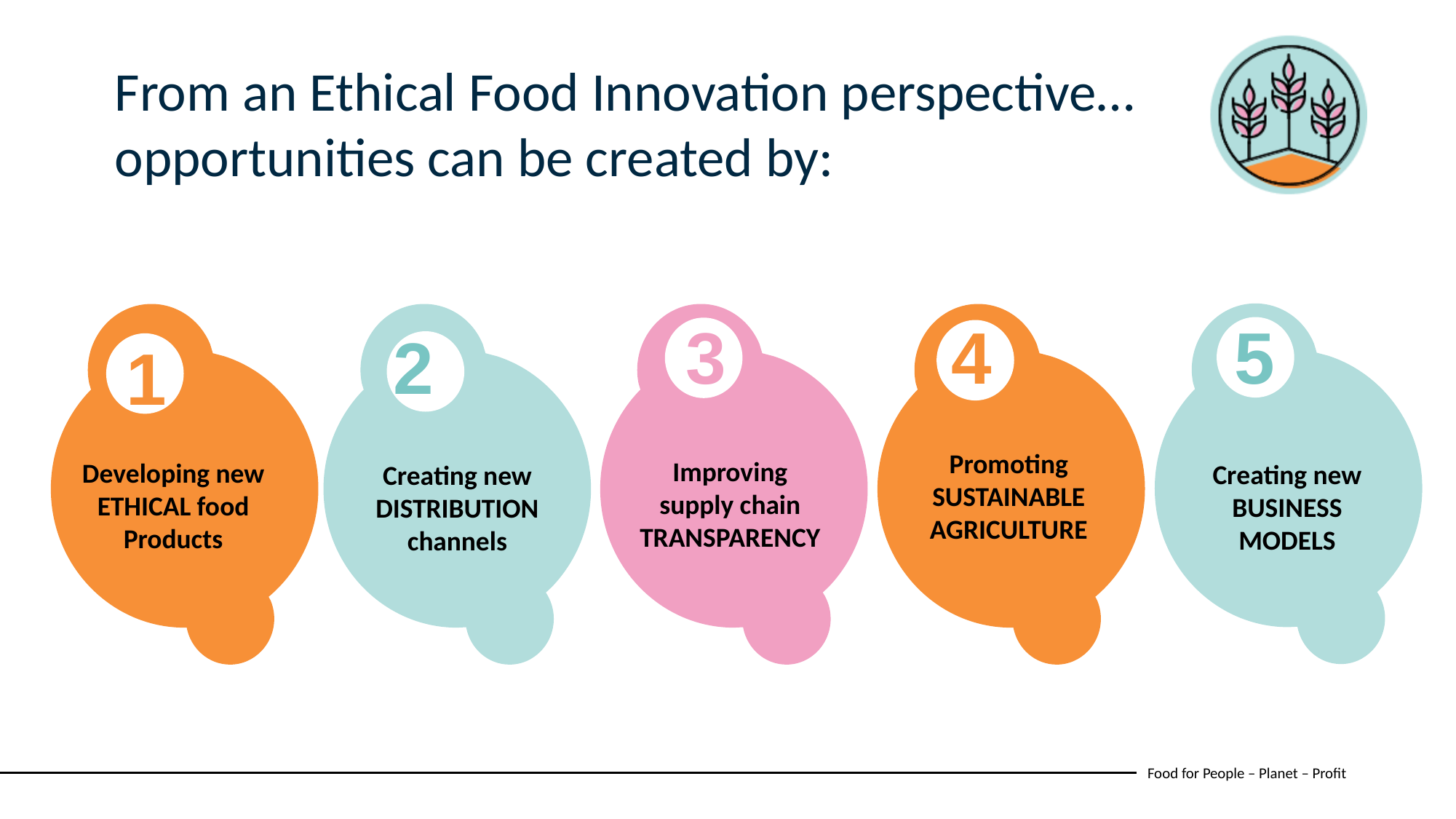

From an Ethical Food Innovation perspective… opportunities can be created by:
3
4
5
2
1
Promoting SUSTAINABLE AGRICULTURE
Improving supply chain TRANSPARENCY
Developing new ETHICAL food Products
Creating new BUSINESS MODELS
Creating new DISTRIBUTION channels